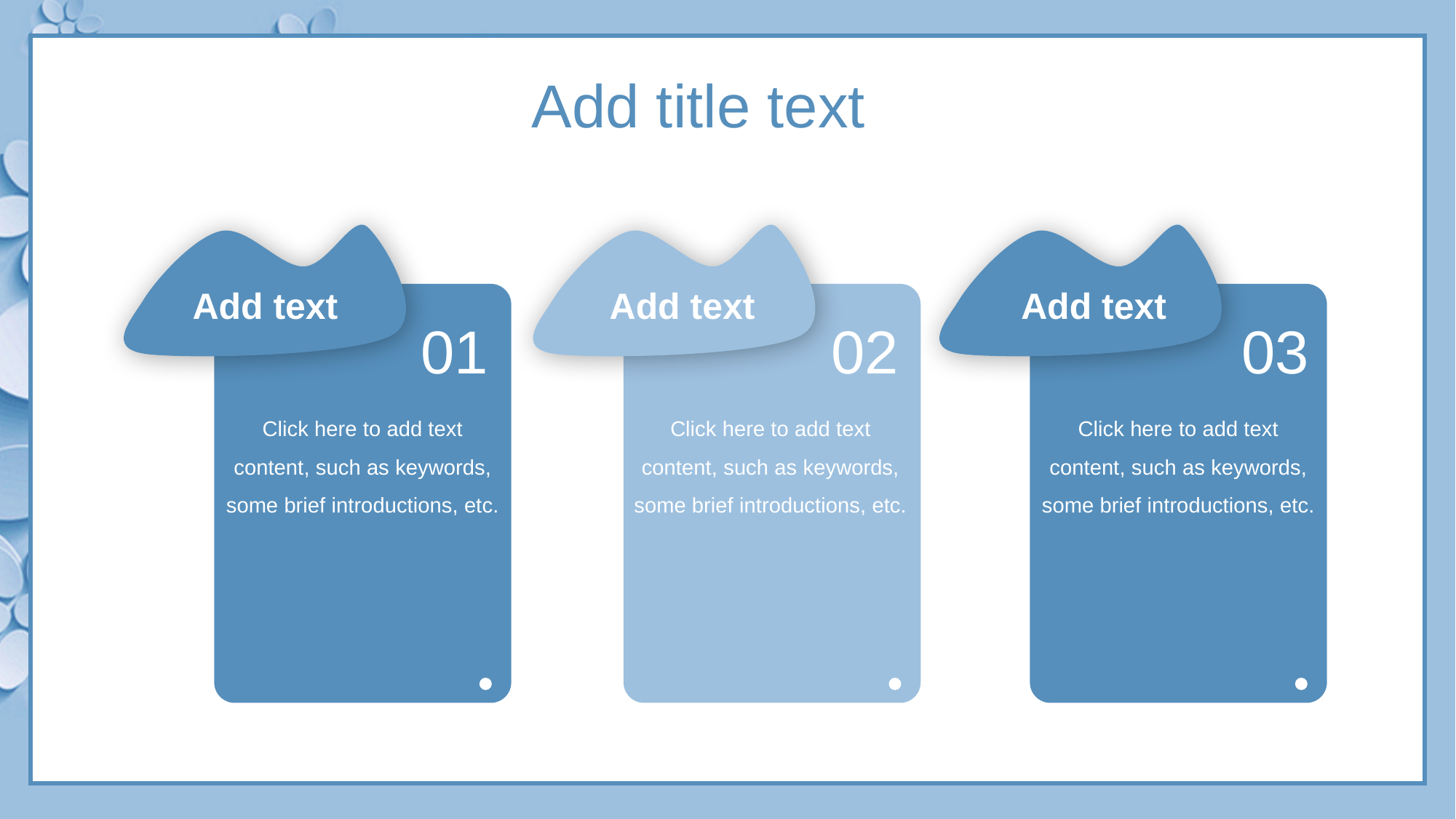

Add title text

Add text

Add text

Add text

01
02
03
Click here to add text content, such as keywords, some brief introductions, etc.
Click here to add text content, such as keywords, some brief introductions, etc.
Click here to add text content, such as keywords, some brief introductions, etc.